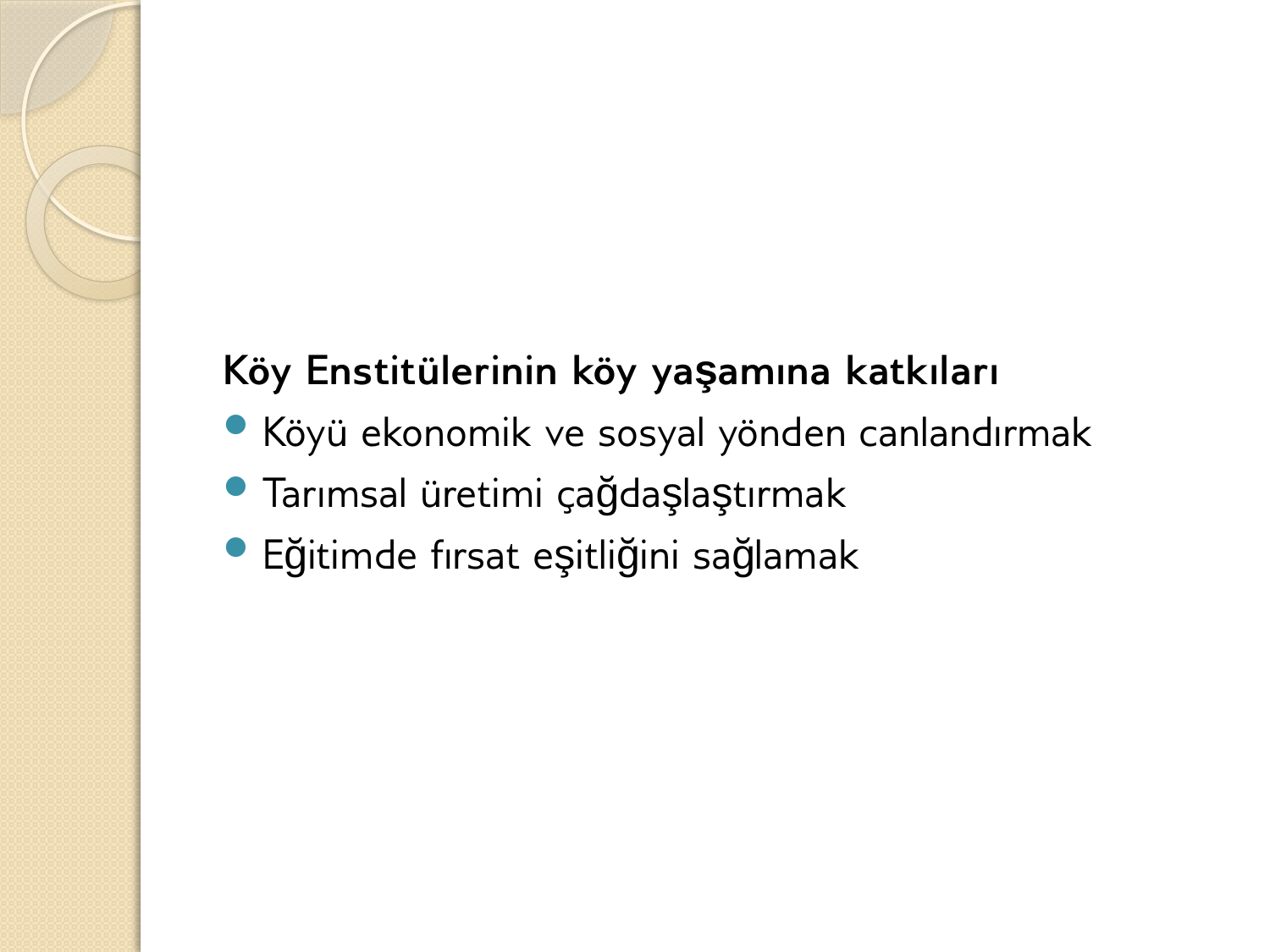

#
Köy Enstitülerinin köy yaşamına katkıları
Köyü ekonomik ve sosyal yönden canlandırmak
Tarımsal üretimi çağdaşlaştırmak
Eğitimde fırsat eşitliğini sağlamak